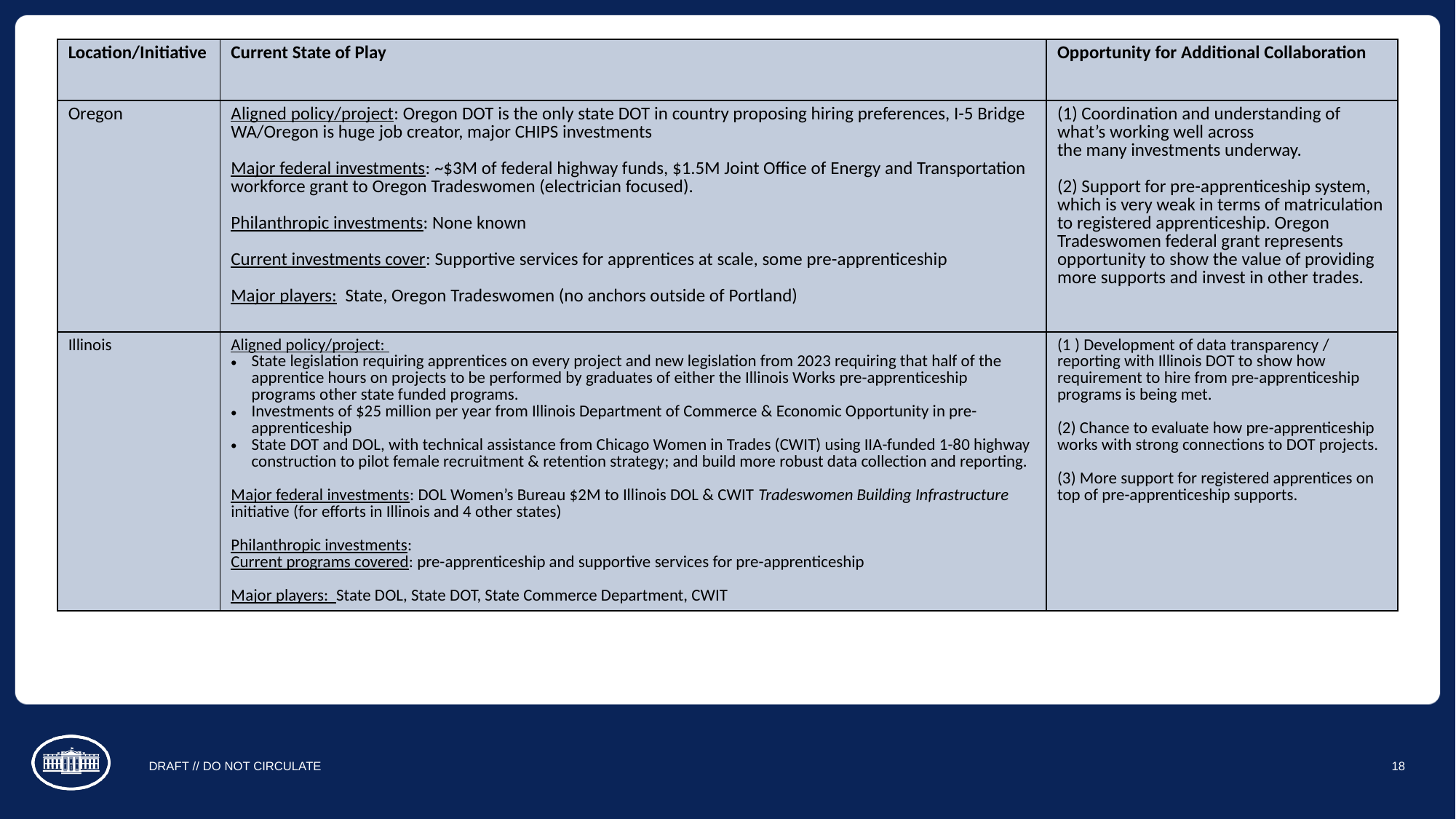

| Location/Initiative | Current State of Play | Opportunity for Additional Collaboration |
| --- | --- | --- |
| Oregon | Aligned policy/project: Oregon DOT is the only state DOT in country proposing hiring preferences, I-5 Bridge WA/Oregon is huge job creator, major CHIPS investments Major federal investments: ~$3M of federal highway funds, $1.5M Joint Office of Energy and Transportation workforce grant to Oregon Tradeswomen (electrician focused). Philanthropic investments: None known Current investments cover: Supportive services for apprentices at scale, some pre-apprenticeship Major players: State, Oregon Tradeswomen (no anchors outside of Portland) | (1) Coordination and understanding of what’s working well across the many investments underway. (2) Support for pre-apprenticeship system, which is very weak in terms of matriculation to registered apprenticeship. Oregon Tradeswomen federal grant represents opportunity to show the value of providing more supports and invest in other trades. |
| Illinois | Aligned policy/project: State legislation requiring apprentices on every project and new legislation from 2023 requiring that half of the apprentice hours on projects to be performed by graduates of either the Illinois Works pre-apprenticeship programs other state funded programs. Investments of $25 million per year from Illinois Department of Commerce & Economic Opportunity in pre-apprenticeship State DOT and DOL, with technical assistance from Chicago Women in Trades (CWIT) using IIA-funded 1-80 highway construction to pilot female recruitment & retention strategy; and build more robust data collection and reporting. Major federal investments: DOL Women’s Bureau $2M to Illinois DOL & CWIT Tradeswomen Building Infrastructure initiative (for efforts in Illinois and 4 other states) Philanthropic investments: Current programs covered: pre-apprenticeship and supportive services for pre-apprenticeship Major players: State DOL, State DOT, State Commerce Department, CWIT | (1 ) Development of data transparency / reporting with Illinois DOT to show how requirement to hire from pre-apprenticeship programs is being met. (2) Chance to evaluate how pre-apprenticeship works with strong connections to DOT projects. (3) More support for registered apprentices on top of pre-apprenticeship supports. |

#

DRAFT // DO NOT CIRCULATE
18